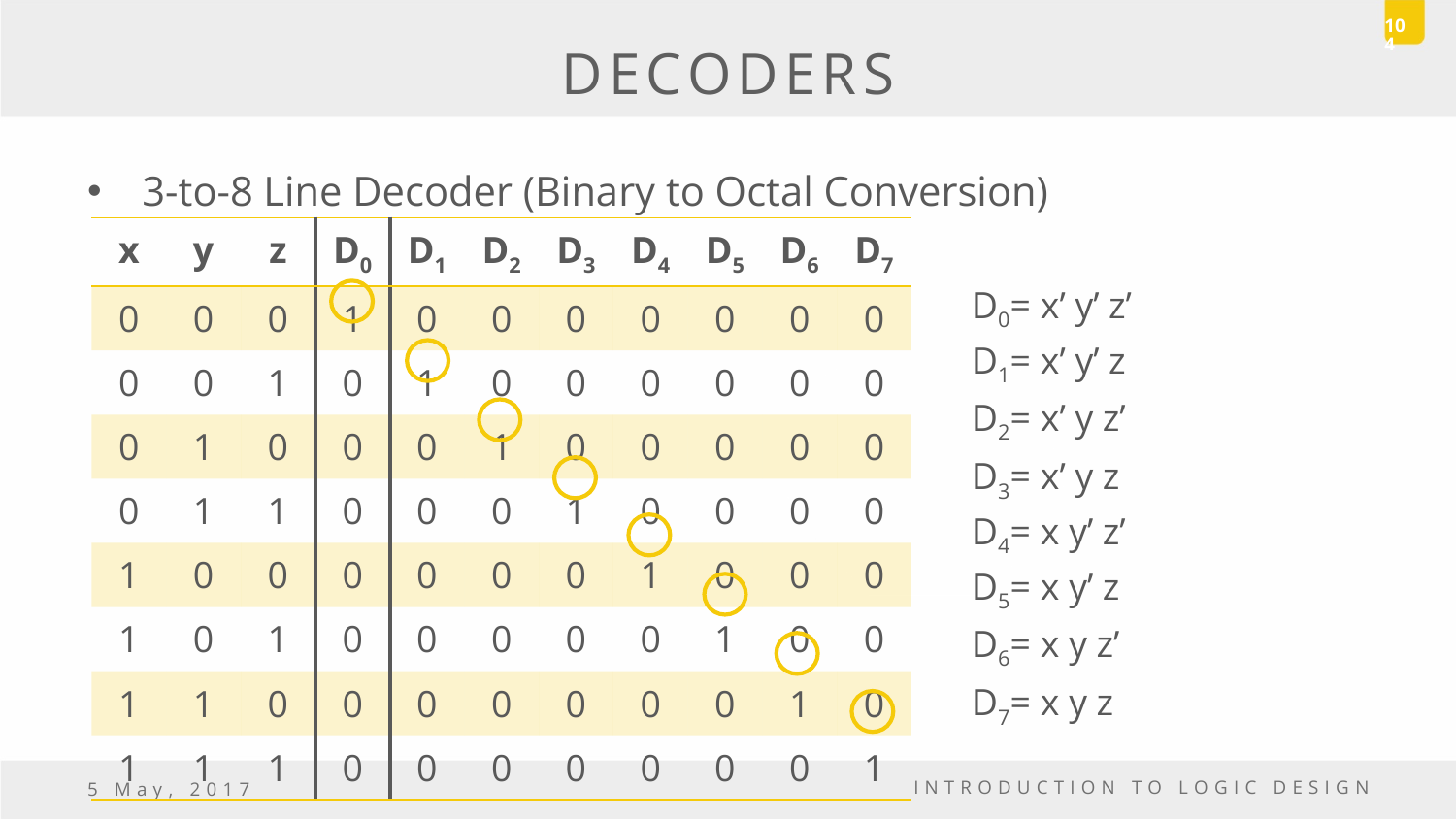

104
# DECODERS
3-to-8 Line Decoder (Binary to Octal Conversion)
| x | y | z | D0 | D1 | D2 | D3 | D4 | D5 | D6 | D7 |
| --- | --- | --- | --- | --- | --- | --- | --- | --- | --- | --- |
| 0 | 0 | 0 | 1 | 0 | 0 | 0 | 0 | 0 | 0 | 0 |
| 0 | 0 | 1 | 0 | 1 | 0 | 0 | 0 | 0 | 0 | 0 |
| 0 | 1 | 0 | 0 | 0 | 1 | 0 | 0 | 0 | 0 | 0 |
| 0 | 1 | 1 | 0 | 0 | 0 | 1 | 0 | 0 | 0 | 0 |
| 1 | 0 | 0 | 0 | 0 | 0 | 0 | 1 | 0 | 0 | 0 |
| 1 | 0 | 1 | 0 | 0 | 0 | 0 | 0 | 1 | 0 | 0 |
| 1 | 1 | 0 | 0 | 0 | 0 | 0 | 0 | 0 | 1 | 0 |
| 1 | 1 | 1 | 0 | 0 | 0 | 0 | 0 | 0 | 0 | 1 |
D0= x’ y’ z’

D1= x’ y’ z

D2= x’ y z’

D3= x’ y z

D4= x y’ z’

D5= x y’ z

D6= x y z’

D7= x y z

5 May, 2017
INTRODUCTION TO LOGIC DESIGN